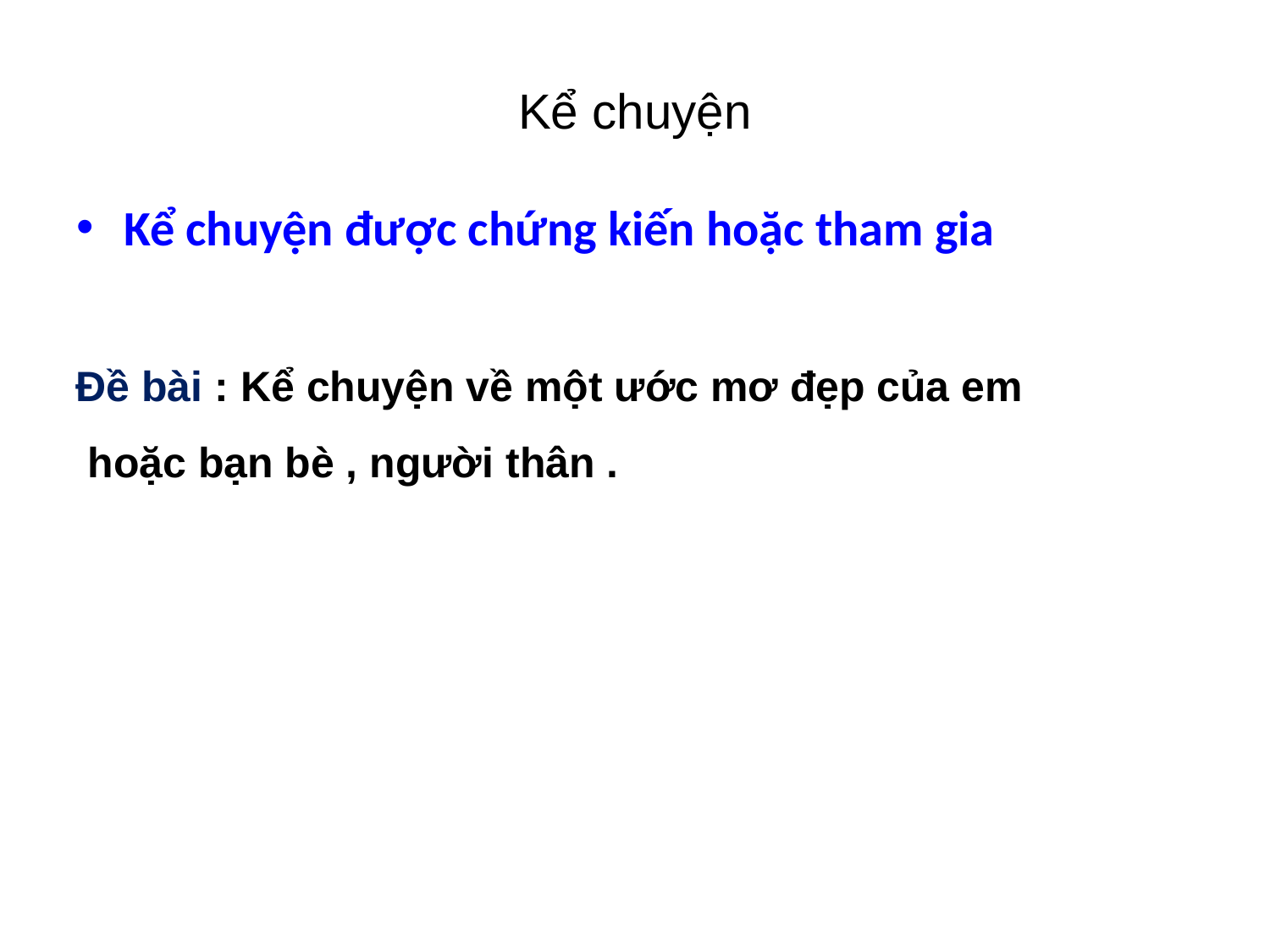

# Kể chuyện
Kể chuyện được chứng kiến hoặc tham gia
Đề bài : Kể chuyện về một ước mơ đẹp của em
 hoặc bạn bè , người thân .